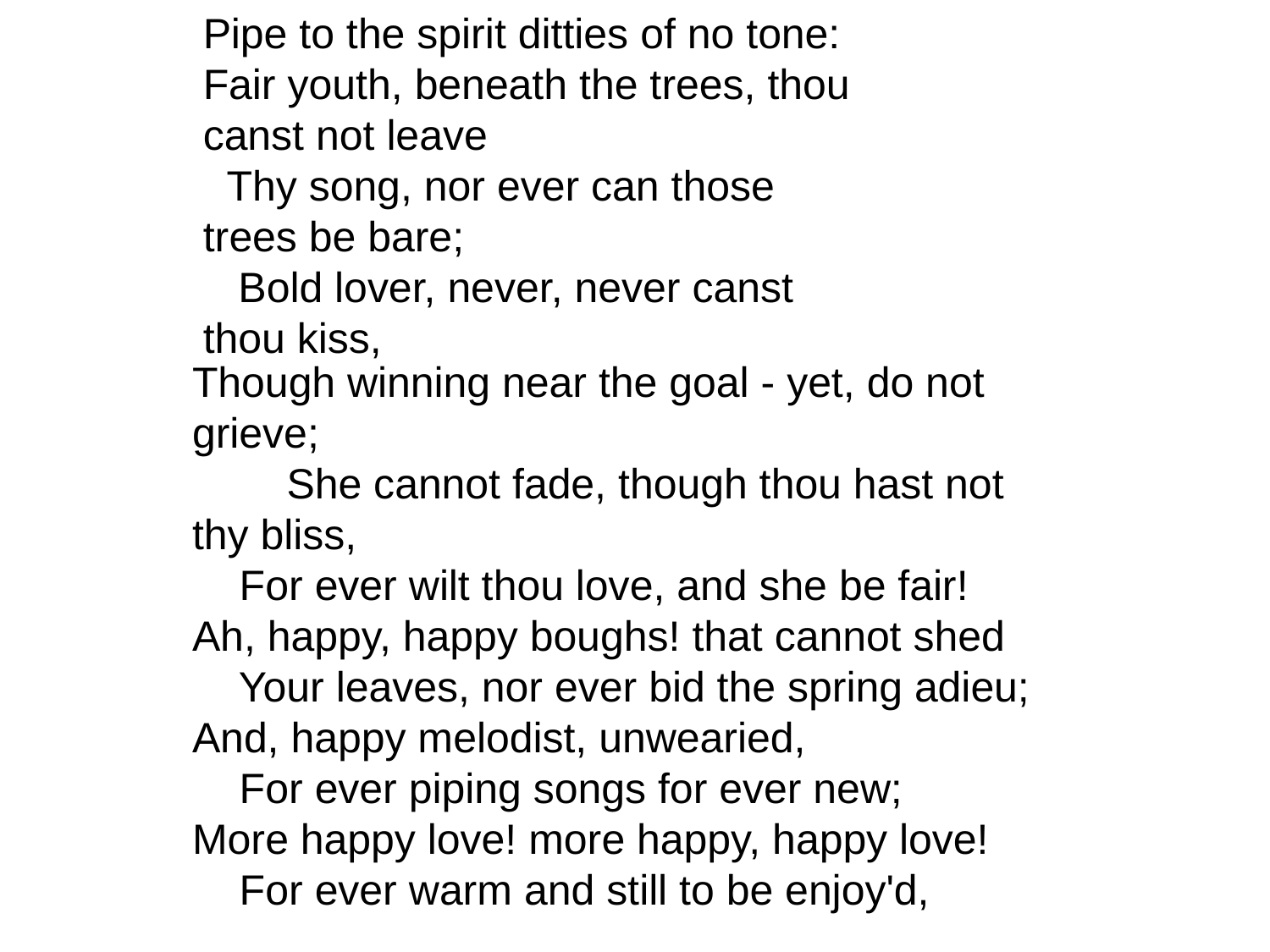

Pipe to the spirit ditties of no tone:
Fair youth, beneath the trees, thou canst not leave
  Thy song, nor ever can those trees be bare;
   Bold lover, never, never canst thou kiss,
Though winning near the goal - yet, do not grieve;
        She cannot fade, though thou hast not thy bliss,
    For ever wilt thou love, and she be fair!
Ah, happy, happy boughs! that cannot shed
    Your leaves, nor ever bid the spring adieu;
And, happy melodist, unwearied,
    For ever piping songs for ever new;
More happy love! more happy, happy love!
    For ever warm and still to be enjoy'd,